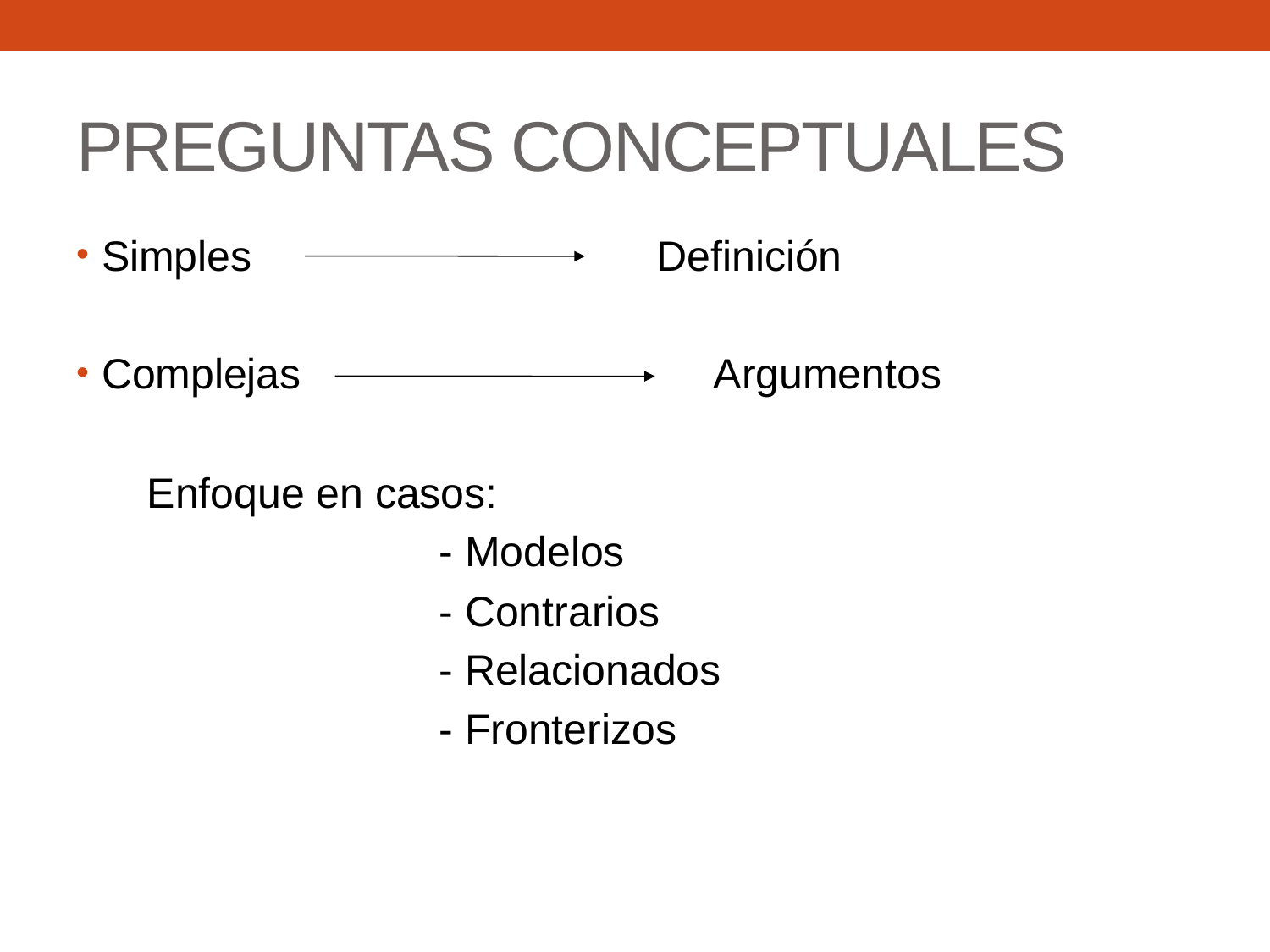

# PREGUNTAS CONCEPTUALES
Simples 			    Definición

Complejas			         Argumentos

      Enfoque en casos:
	- Modelos
 	- Contrarios
	- Relacionados
	- Fronterizos